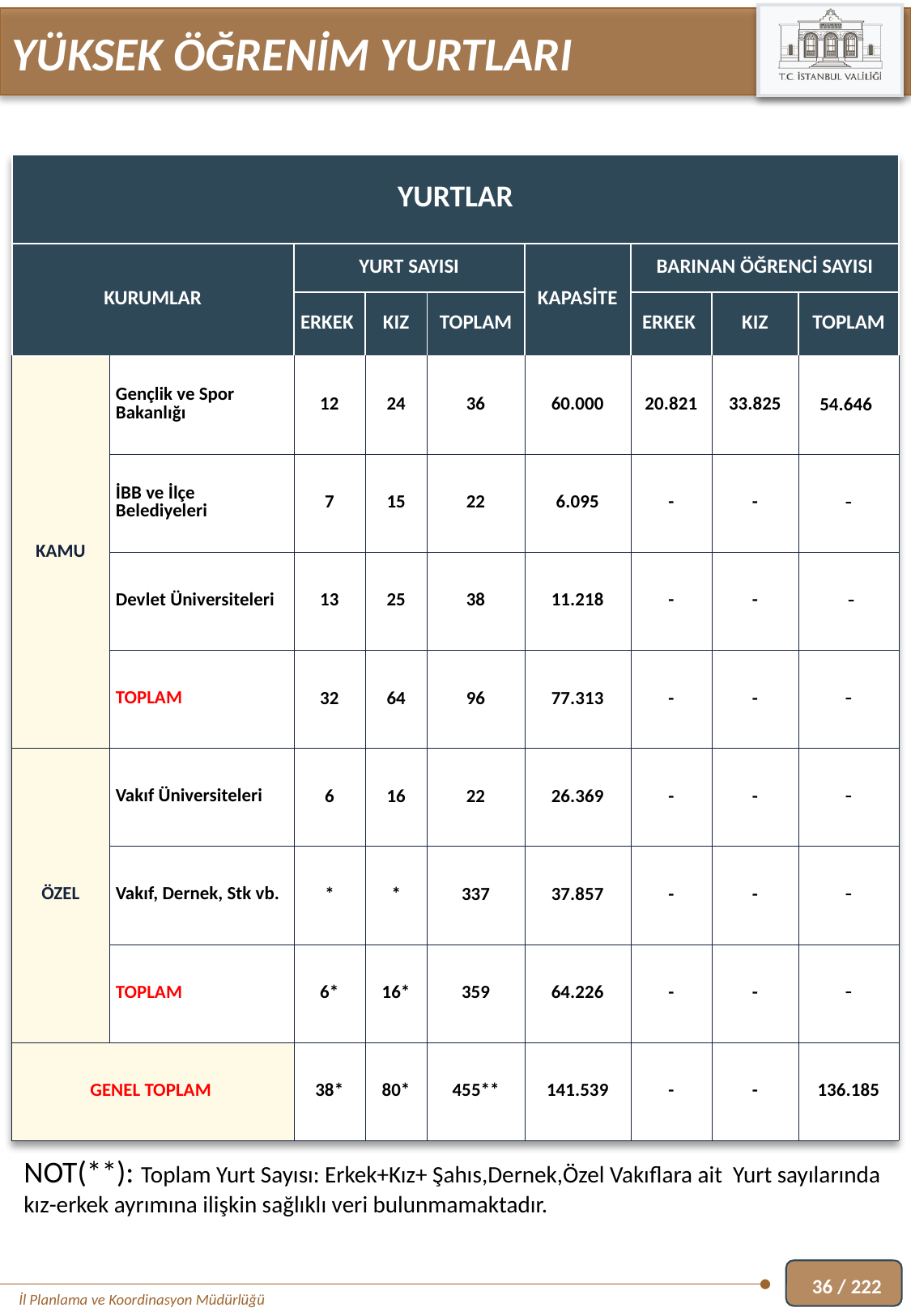

YÜKSEK ÖĞRENİM YURTLARI
| YURTLAR |  |  |  |  |  |  |  |  |
| --- | --- | --- | --- | --- | --- | --- | --- | --- |
| KURUMLAR |  | YURT SAYISI |  |  | KAPASİTE | BARINAN ÖĞRENCİ SAYISI |  |  |
|  |  | ERKEK | KIZ | TOPLAM |  | ERKEK | KIZ | TOPLAM |
| KAMU | Gençlik ve Spor Bakanlığı | 12 | 24 | 36 | 60.000 | 20.821 | 33.825 | 54.646 |
|  | İBB ve İlçe Belediyeleri | 7 | 15 | 22 | 6.095 | - | - | - |
|  | Devlet Üniversiteleri | 13 | 25 | 38 | 11.218 | - | - | - |
|  | TOPLAM | 32 | 64 | 96 | 77.313 | - | - | - |
| ÖZEL | Vakıf Üniversiteleri | 6 | 16 | 22 | 26.369 | - | - | - |
|  | Vakıf, Dernek, Stk vb. | \* | \* | 337 | 37.857 | - | - | - |
|  | TOPLAM | 6\* | 16\* | 359 | 64.226 | - | - | - |
| GENEL TOPLAM |  | 38\* | 80\* | 455\*\* | 141.539 | - | - | 136.185 |
NOT(**): Toplam Yurt Sayısı: Erkek+Kız+ Şahıs,Dernek,Özel Vakıflara ait  Yurt sayılarında kız-erkek ayrımına ilişkin sağlıklı veri bulunmamaktadır.
36 / 222